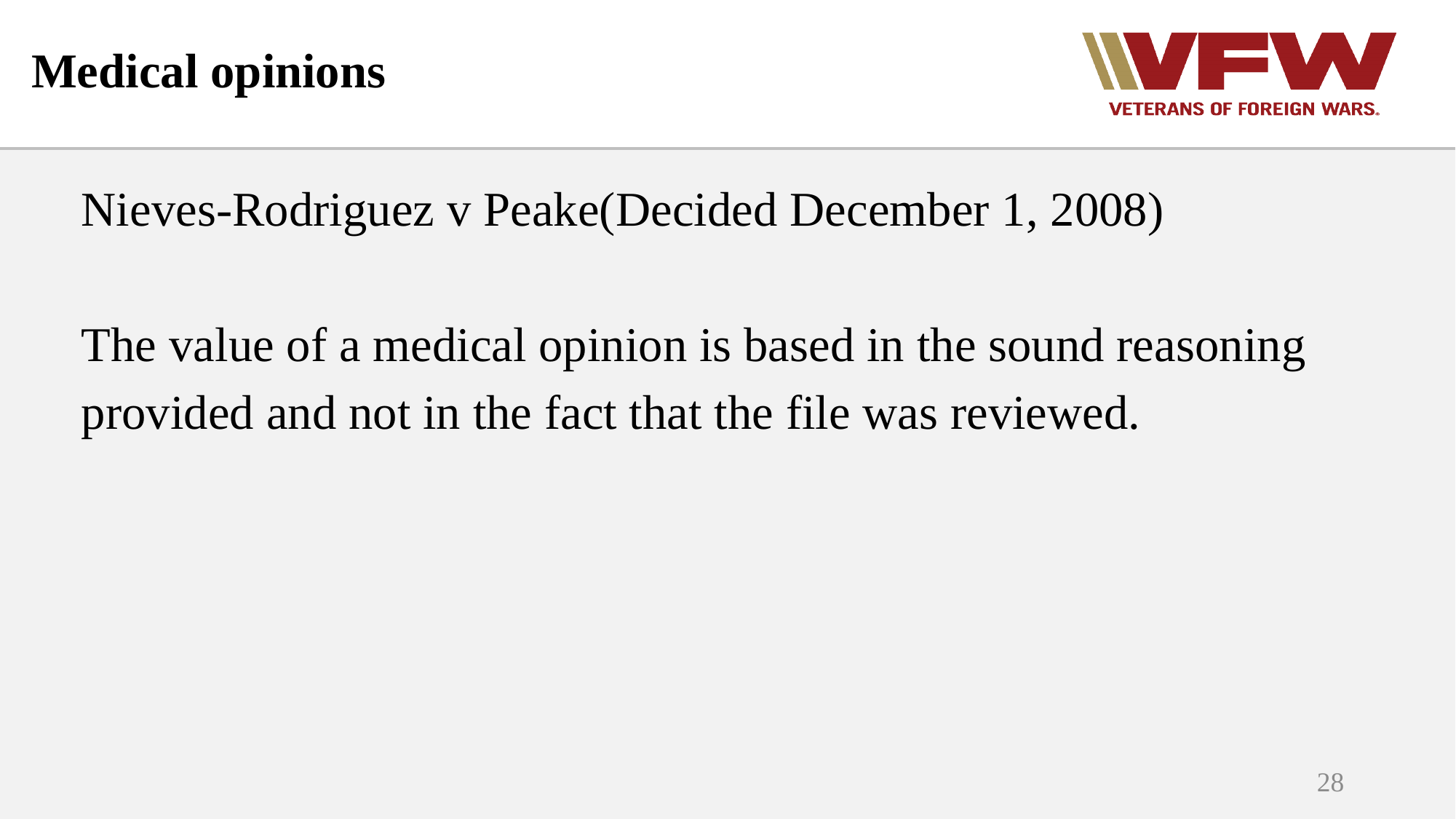

# Medical opinions
Nieves-Rodriguez v Peake(Decided December 1, 2008)

The value of a medical opinion is based in the sound reasoning
provided and not in the fact that the file was reviewed.

28